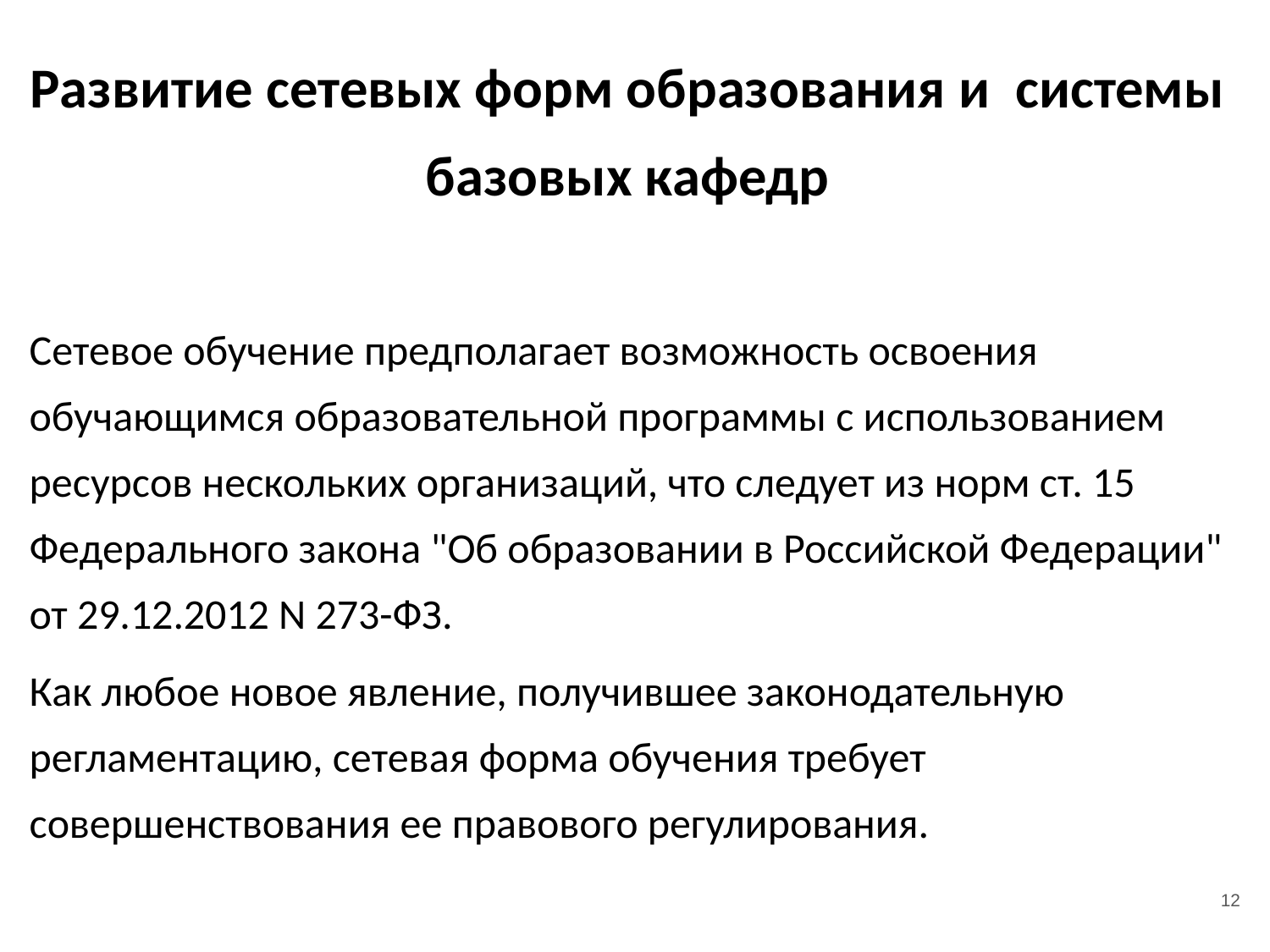

Развитие сетевых форм образования и  системы базовых кафедр
Сетевое обучение предполагает возможность освоения обучающимся образовательной программы с использованием ресурсов нескольких организаций, что следует из норм ст. 15 Федерального закона "Об образовании в Российской Федерации" от 29.12.2012 N 273-ФЗ.
Как любое новое явление, получившее законодательную регламентацию, сетевая форма обучения требует совершенствования ее правового регулирования.
12